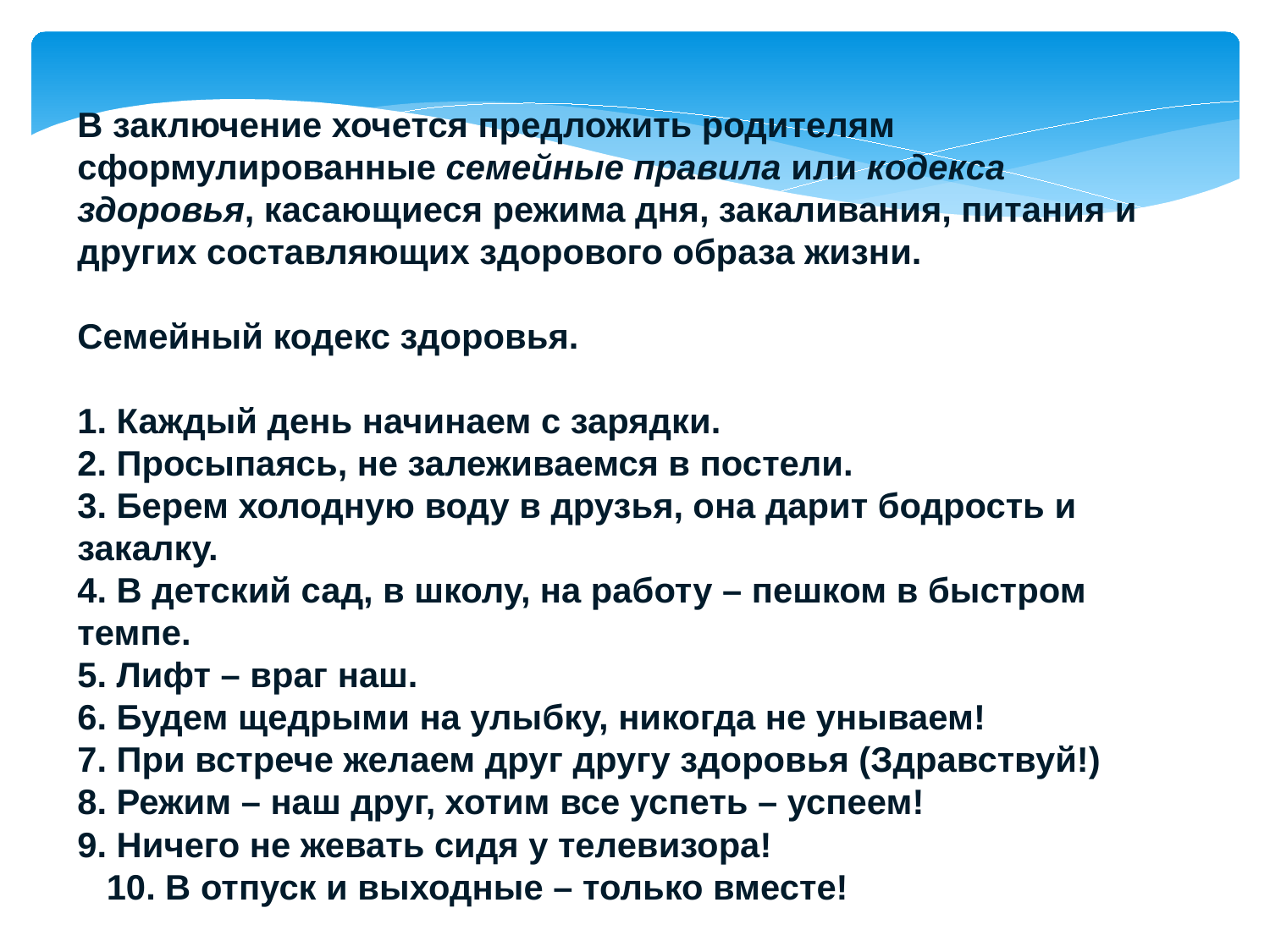

В заключение хочется предложить родителям сформулированные семейные правила или кодекса здоровья, касающиеся режима дня, закаливания, питания и других составляющих здорового образа жизни.

Семейный кодекс здоровья.

1. Каждый день начинаем с зарядки.
2. Просыпаясь, не залеживаемся в постели.
3. Берем холодную воду в друзья, она дарит бодрость и закалку.
4. В детский сад, в школу, на работу – пешком в быстром темпе.
5. Лифт – враг наш.
6. Будем щедрыми на улыбку, никогда не унываем!
7. При встрече желаем друг другу здоровья (Здравствуй!)
8. Режим – наш друг, хотим все успеть – успеем!
9. Ничего не жевать сидя у телевизора!
   10. В отпуск и выходные – только вместе!